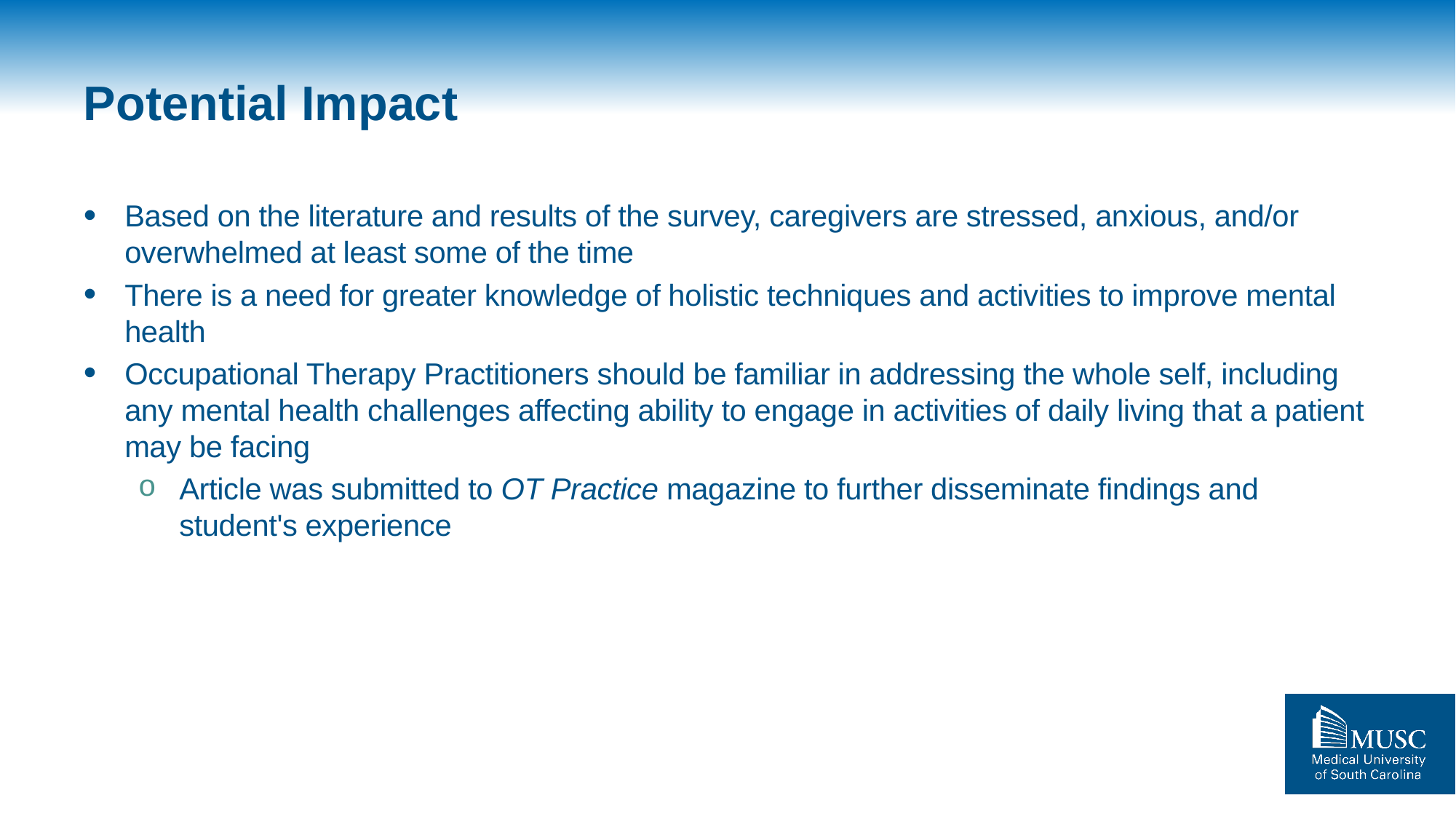

# Potential Impact
Based on the literature and results of the survey, caregivers are stressed, anxious, and/or overwhelmed at least some of the time
There is a need for greater knowledge of holistic techniques and activities to improve mental health
Occupational Therapy Practitioners should be familiar in addressing the whole self, including any mental health challenges affecting ability to engage in activities of daily living that a patient may be facing
Article was submitted to OT Practice magazine to further disseminate findings and student's experience